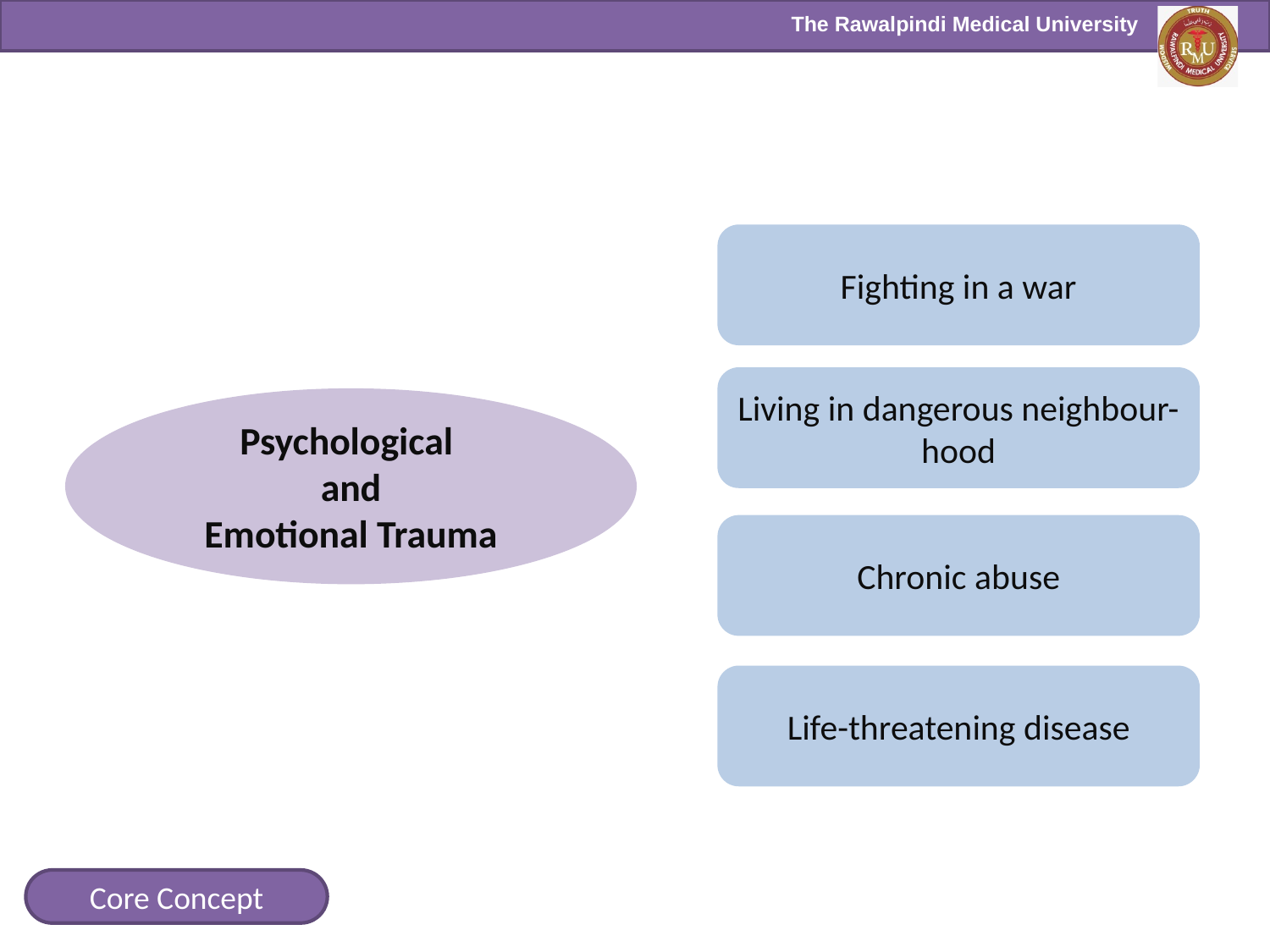

Fighting in a war
Living in dangerous neighbour- hood
Chronic abuse
Life-threatening disease
Psychological
and
Emotional Trauma
Core Concept